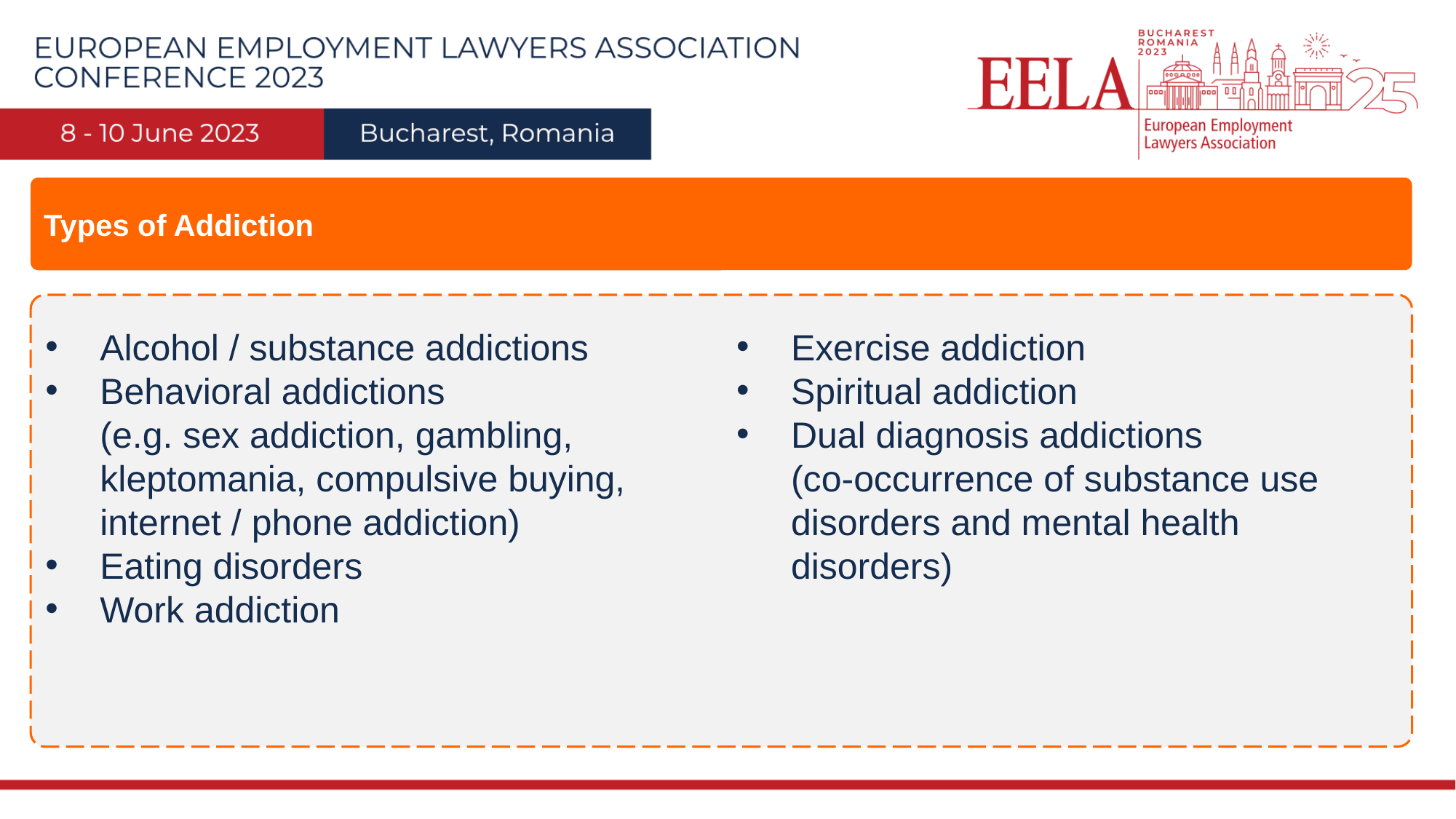

Types of Addiction
Alcohol / substance addictions
Behavioral addictions
(e.g. sex addiction, gambling, kleptomania, compulsive buying, internet / phone addiction)
Eating disorders
Work addiction

Exercise addiction
Spiritual addiction
Dual diagnosis addictions
(co-occurrence of substance use disorders and mental health disorders)